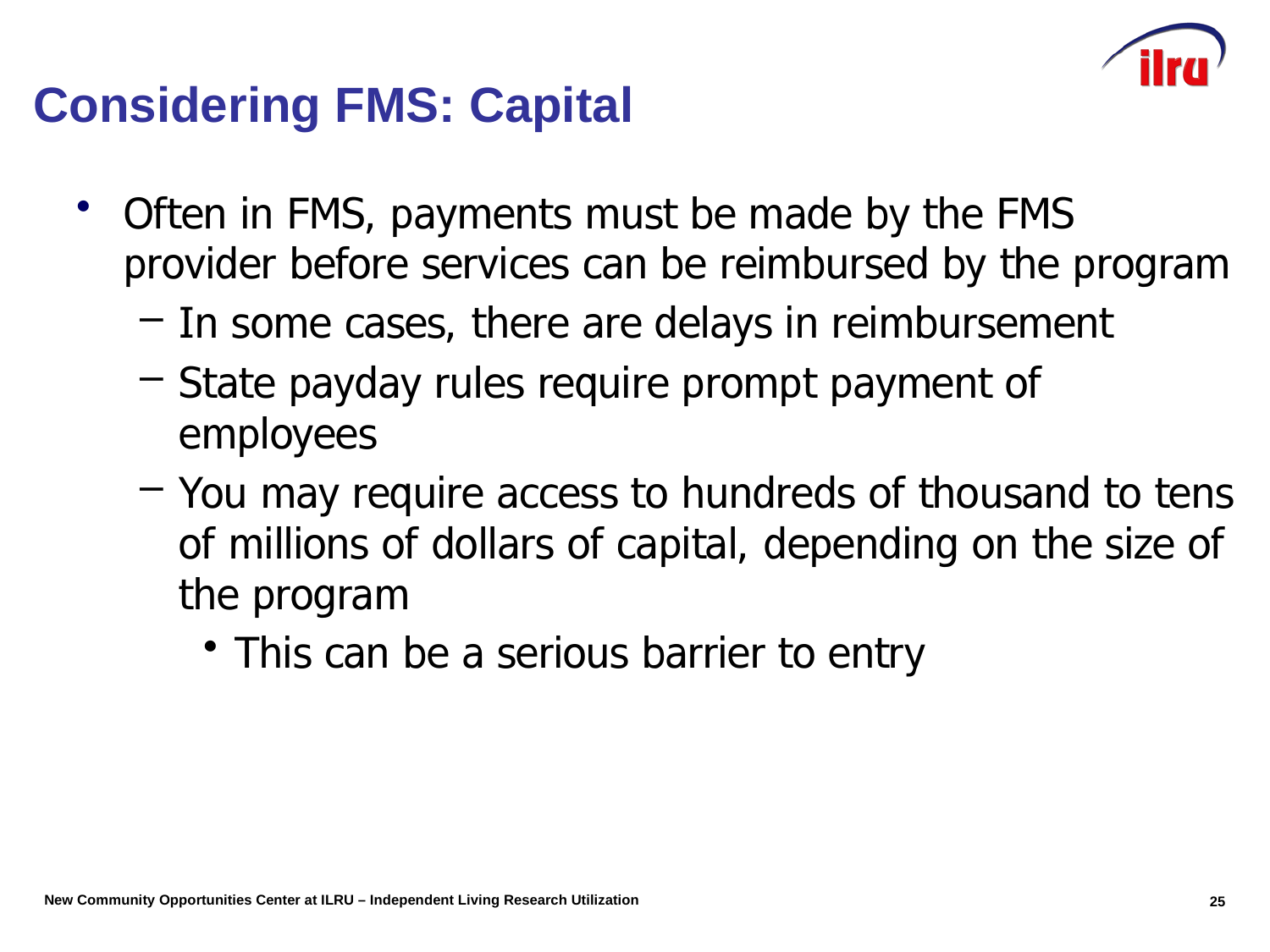

# Considering FMS: Capital
Often in FMS, payments must be made by the FMS provider before services can be reimbursed by the program
In some cases, there are delays in reimbursement
State payday rules require prompt payment of employees
You may require access to hundreds of thousand to tens of millions of dollars of capital, depending on the size of the program
This can be a serious barrier to entry
25